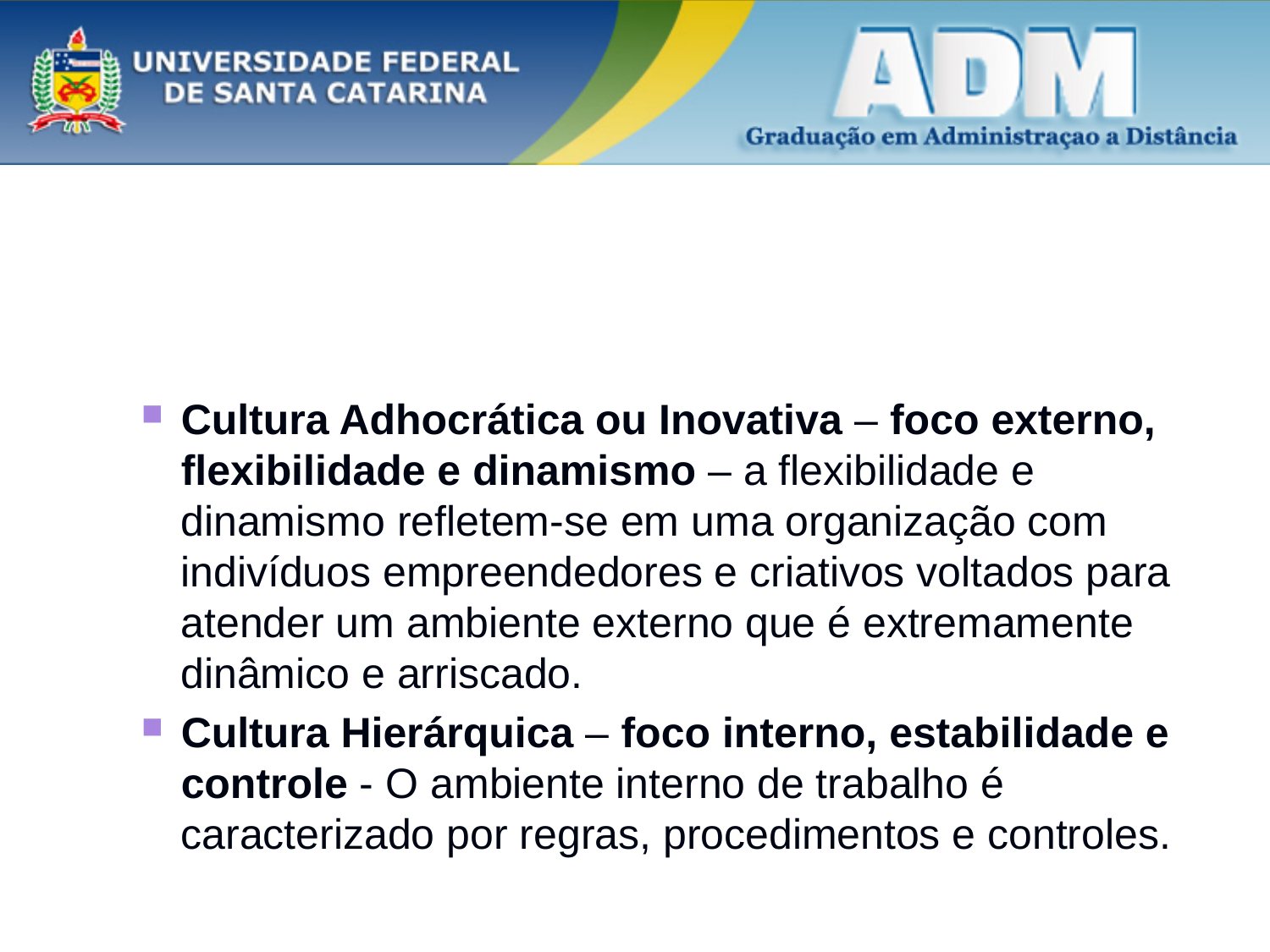

#
Cultura Adhocrática ou Inovativa – foco externo, flexibilidade e dinamismo – a flexibilidade e dinamismo refletem-se em uma organização com indivíduos empreendedores e criativos voltados para atender um ambiente externo que é extremamente dinâmico e arriscado.
Cultura Hierárquica – foco interno, estabilidade e controle - O ambiente interno de trabalho é caracterizado por regras, procedimentos e controles.